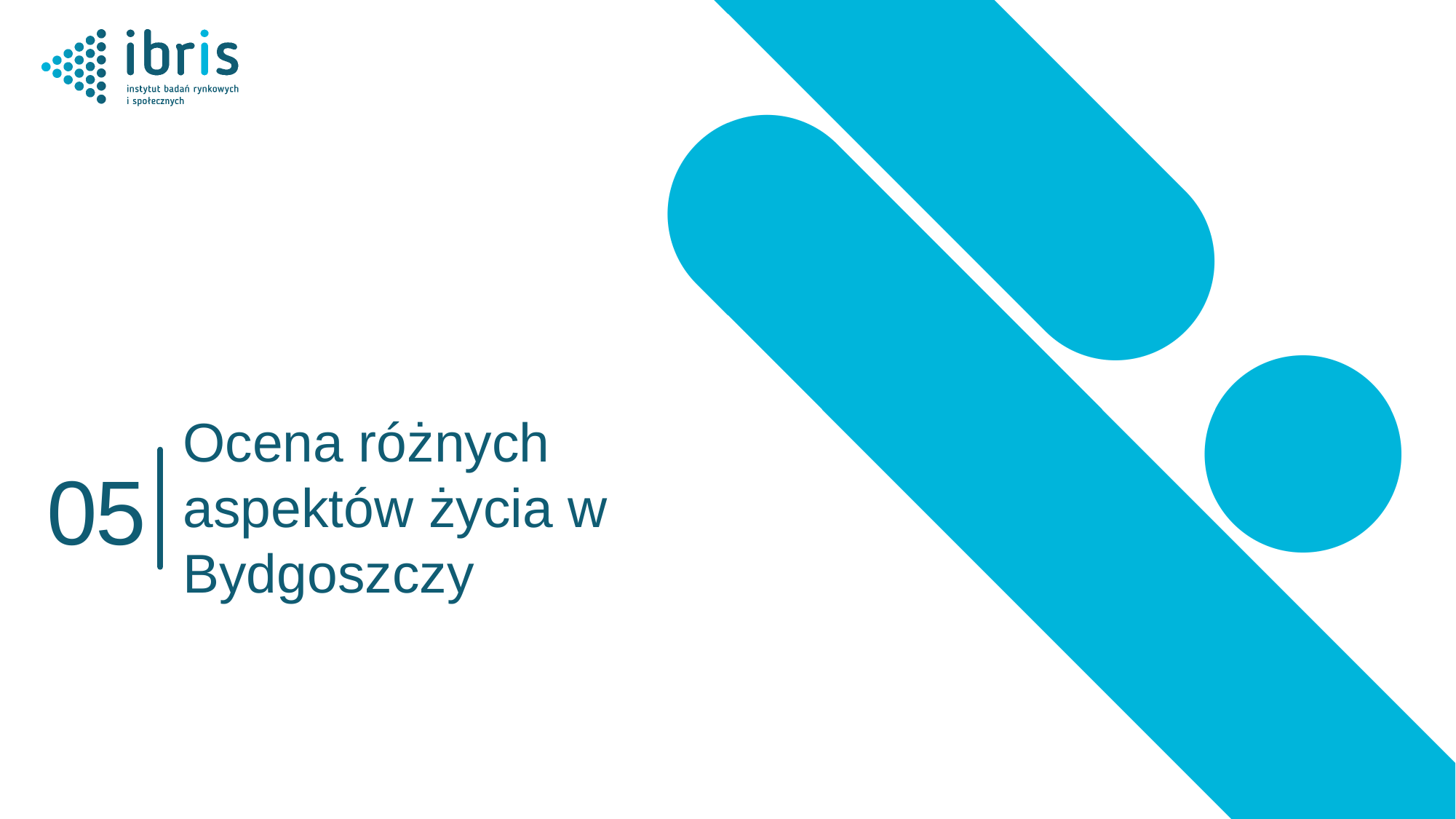

# Ocena różnych aspektów życia w Bydgoszczy
05